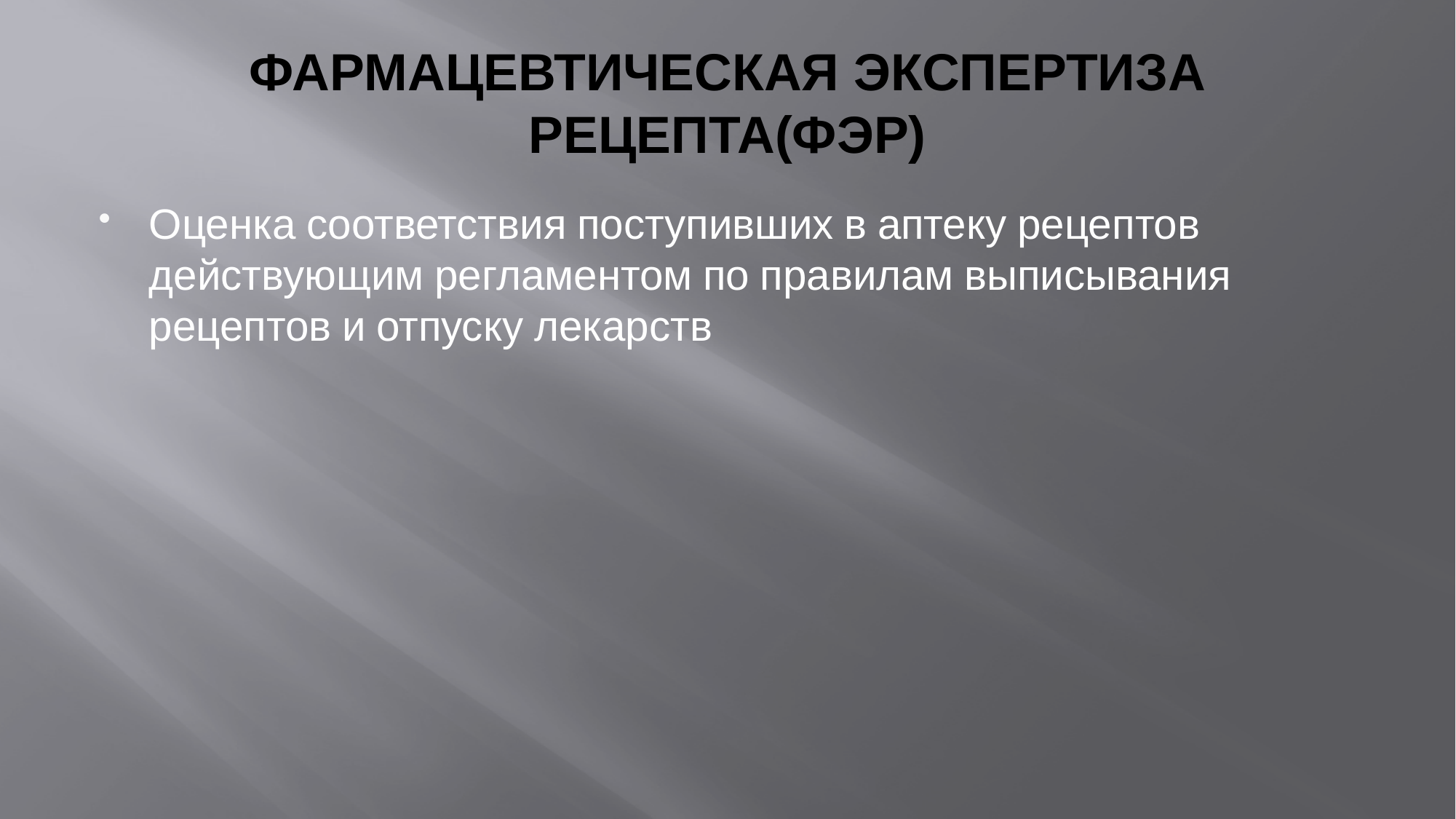

# ФАРМАЦЕВТИЧЕСКАЯ ЭКСПЕРТИЗА РЕЦЕПТА(ФЭР)
Оценка соответствия поступивших в аптеку рецептов действующим регламентом по правилам выписывания рецептов и отпуску лекарств